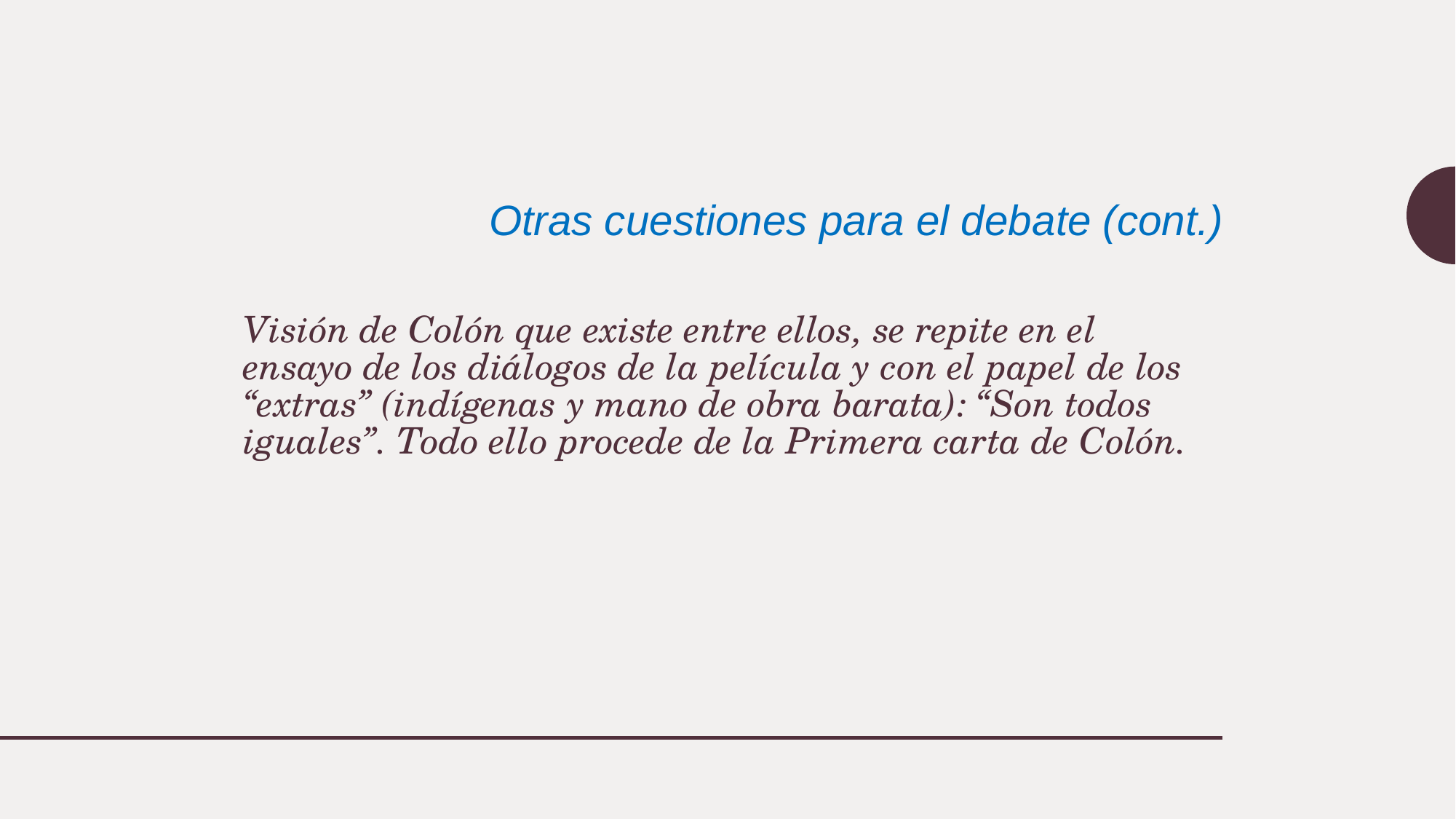

Otras cuestiones para el debate (cont.)
# Visión de Colón que existe entre ellos, se repite en el ensayo de los diálogos de la película y con el papel de los “extras” (indígenas y mano de obra barata): “Son todos iguales”. Todo ello procede de la Primera carta de Colón.